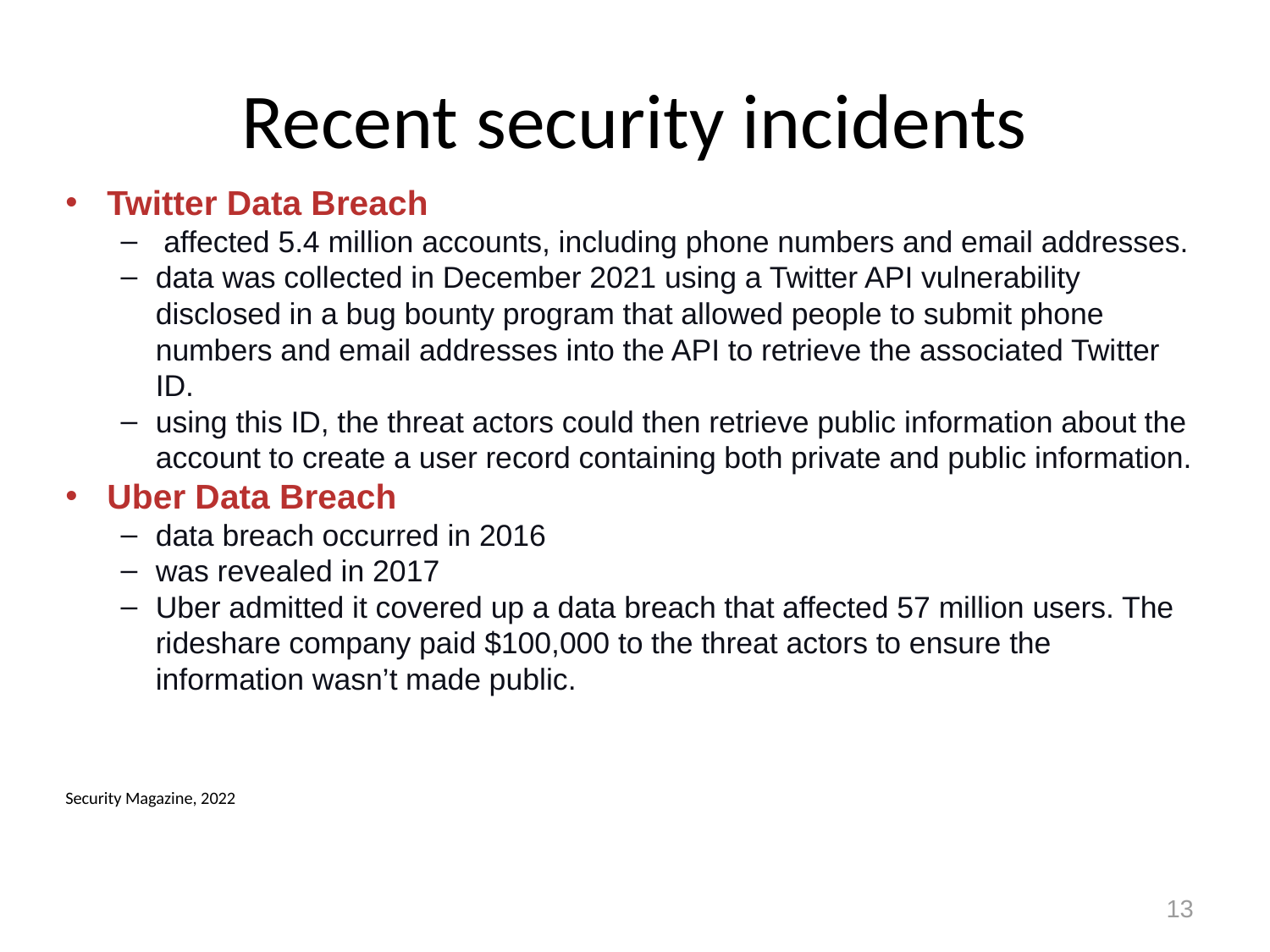

# Recent security incidents
Twitter Data Breach
 affected 5.4 million accounts, including phone numbers and email addresses.
data was collected in December 2021 using a Twitter API vulnerability disclosed in a bug bounty program that allowed people to submit phone numbers and email addresses into the API to retrieve the associated Twitter ID.
using this ID, the threat actors could then retrieve public information about the account to create a user record containing both private and public information.
Uber Data Breach
data breach occurred in 2016
was revealed in 2017
Uber admitted it covered up a data breach that affected 57 million users. The rideshare company paid $100,000 to the threat actors to ensure the information wasn’t made public.

Security Magazine, 2022

13